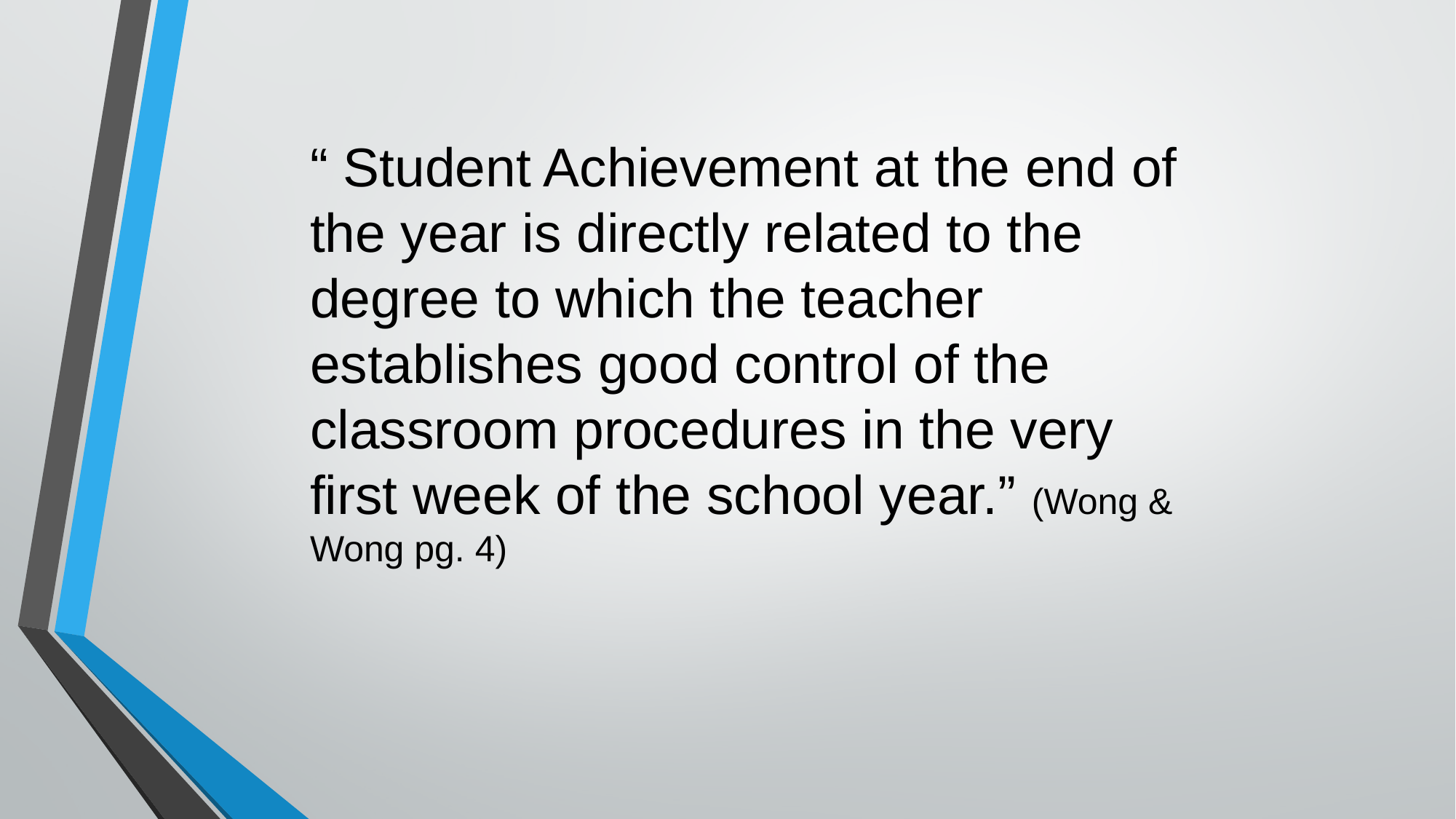

“ Student Achievement at the end of the year is directly related to the degree to which the teacher establishes good control of the classroom procedures in the very first week of the school year.” (Wong & Wong pg. 4)